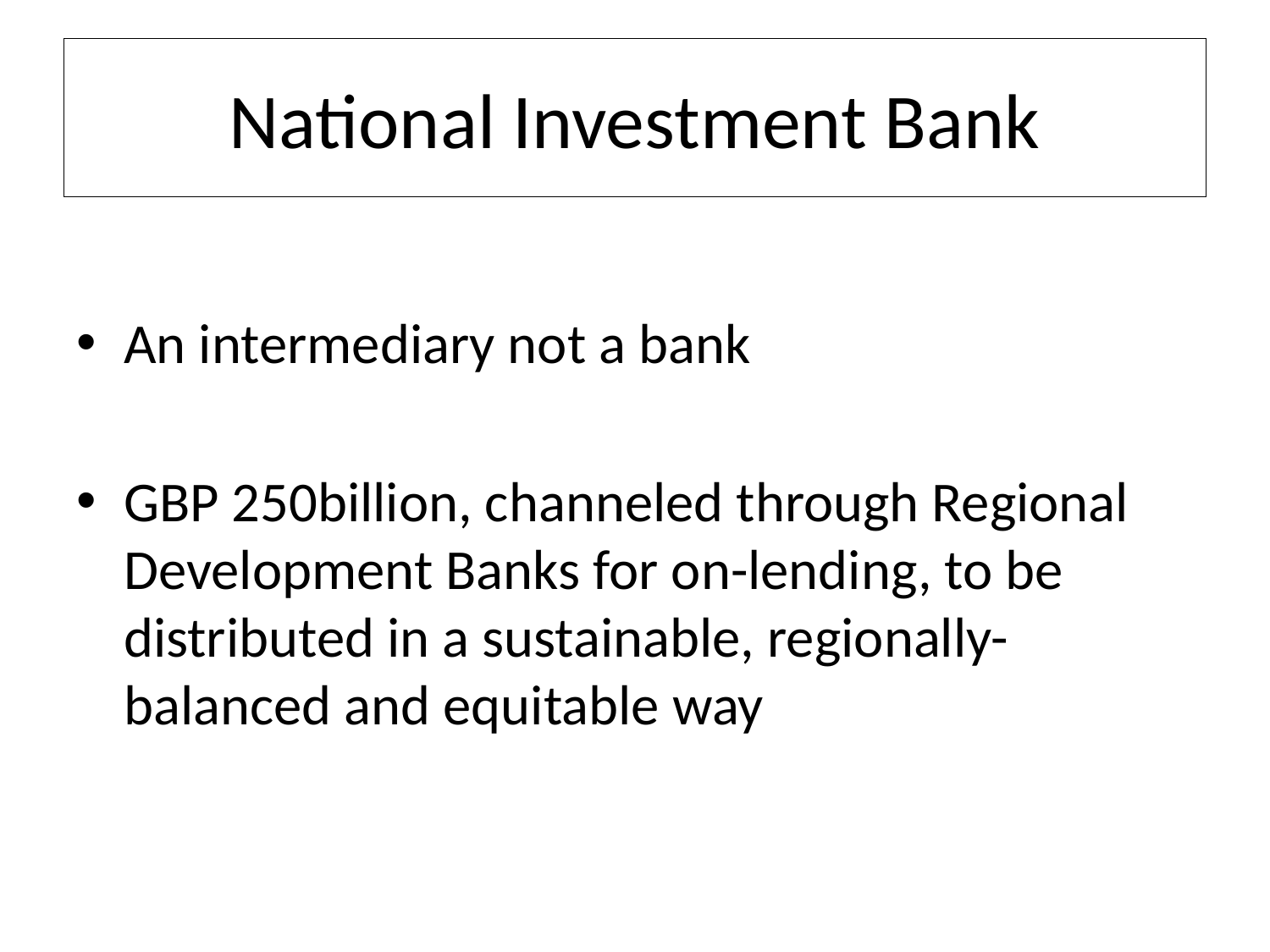

# National Investment Bank

An intermediary not a bank

GBP 250billion, channeled through Regional Development Banks for on-lending, to be distributed in a sustainable, regionally-balanced and equitable way